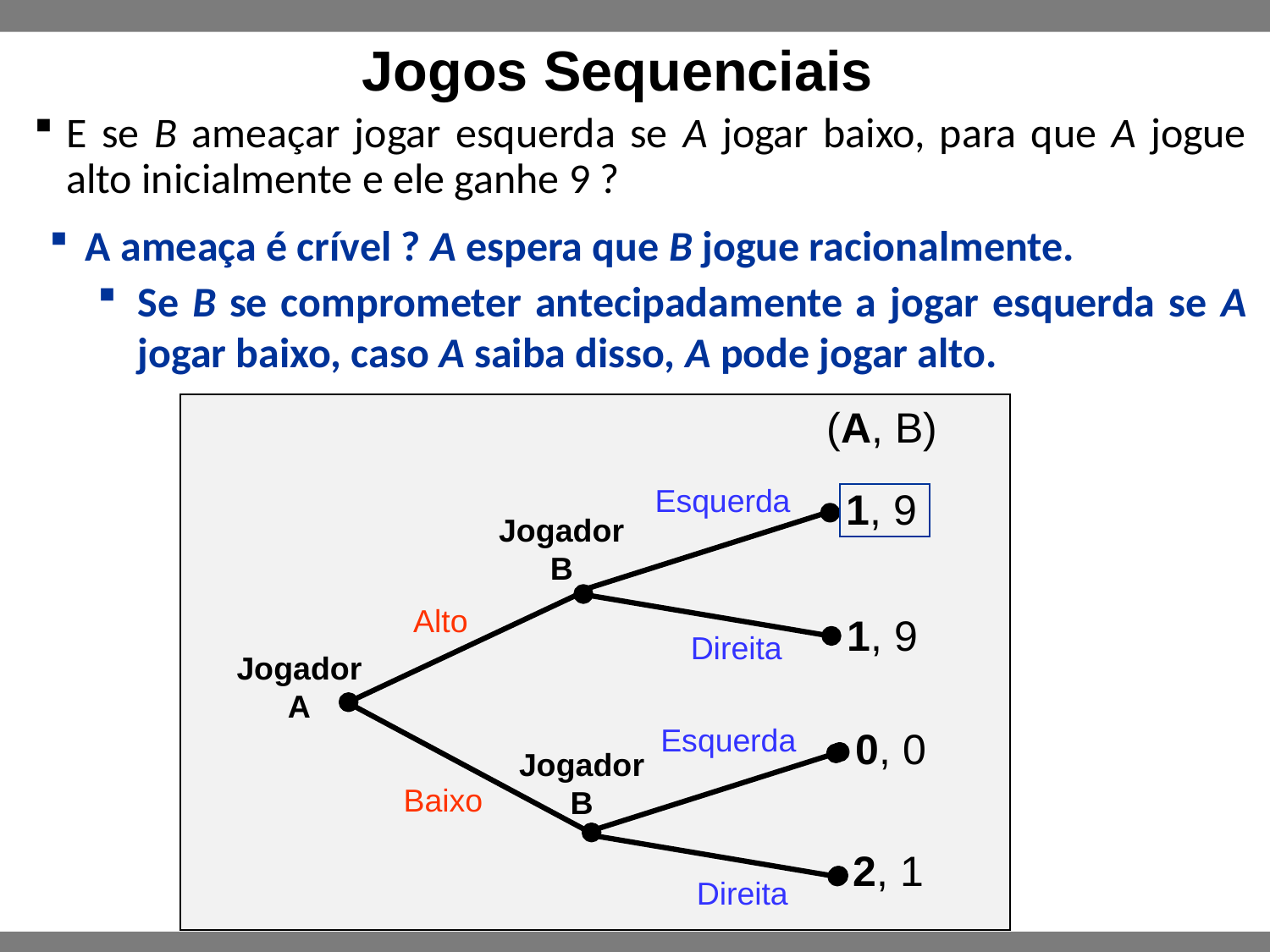

Jogos Sequenciais
E se B ameaçar jogar esquerda se A jogar baixo, para que A jogue alto inicialmente e ele ganhe 9 ?
A ameaça é crível ? A espera que B jogue racionalmente.
Se B se comprometer antecipadamente a jogar esquerda se A jogar baixo, caso A saiba disso, A pode jogar alto.

(A, B)
Esquerda
1, 9

Jogador
B

Alto
1, 9
Direita

Jogador
A

Esquerda
0, 0
Jogador
B

Baixo

2, 1
Direita